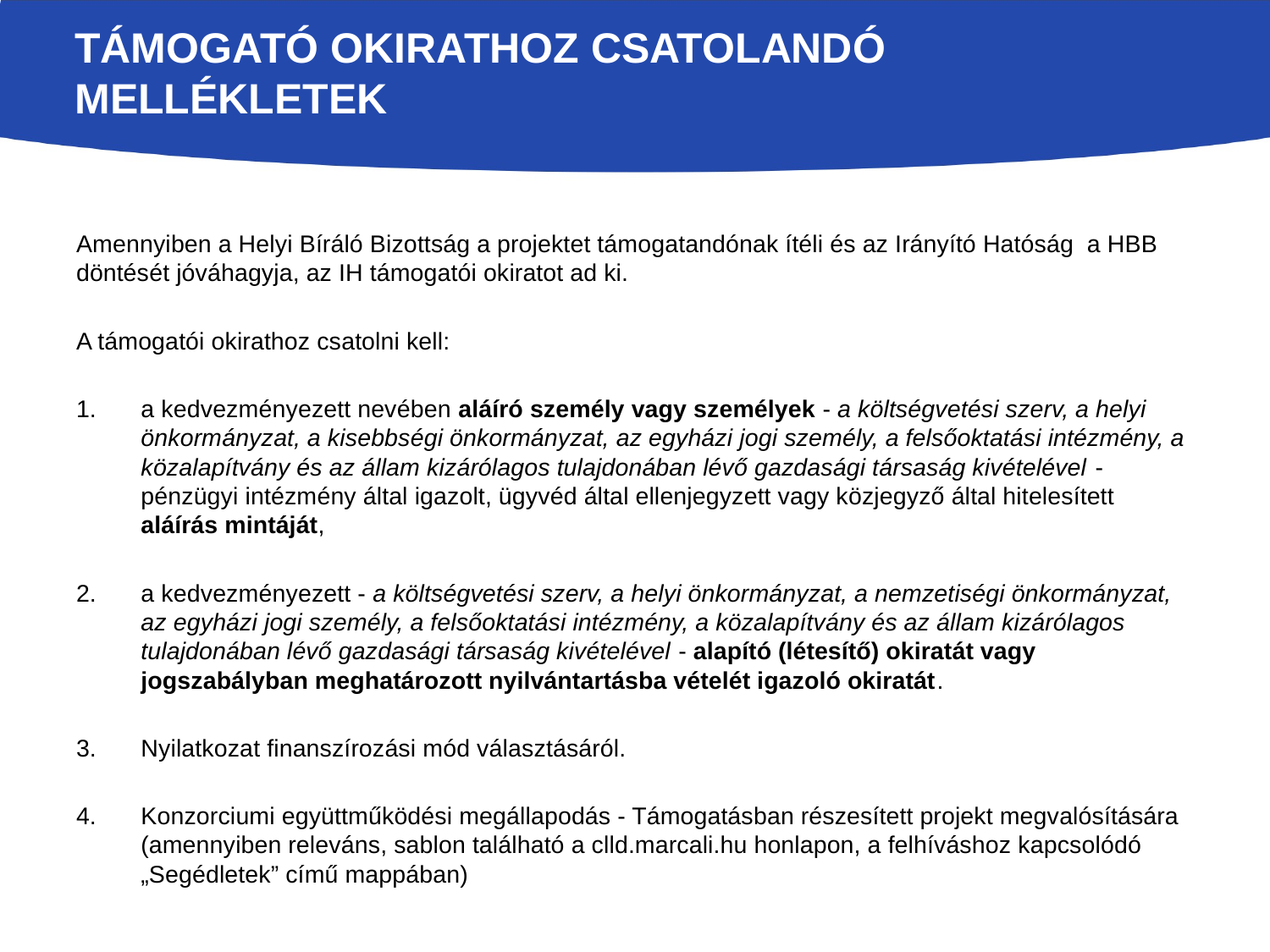

# Támogató okirathoz csatolandó mellékletek
Amennyiben a Helyi Bíráló Bizottság a projektet támogatandónak ítéli és az Irányító Hatóság  a HBB döntését jóváhagyja, az IH támogatói okiratot ad ki.

A támogatói okirathoz csatolni kell:

a kedvezményezett nevében aláíró személy vagy személyek - a költségvetési szerv, a helyi önkormányzat, a kisebbségi önkormányzat, az egyházi jogi személy, a felsőoktatási intézmény, a közalapítvány és az állam kizárólagos tulajdonában lévő gazdasági társaság kivételével - pénzügyi intézmény által igazolt, ügyvéd által ellenjegyzett vagy közjegyző által hitelesített aláírás mintáját,

a kedvezményezett - a költségvetési szerv, a helyi önkormányzat, a nemzetiségi önkormányzat, az egyházi jogi személy, a felsőoktatási intézmény, a közalapítvány és az állam kizárólagos tulajdonában lévő gazdasági társaság kivételével - alapító (létesítő) okiratát vagy jogszabályban meghatározott nyilvántartásba vételét igazoló okiratát.

Nyilatkozat finanszírozási mód választásáról.

Konzorciumi együttműködési megállapodás - Támogatásban részesített projekt megvalósítására (amennyiben releváns, sablon található a clld.marcali.hu honlapon, a felhíváshoz kapcsolódó „Segédletek” című mappában)